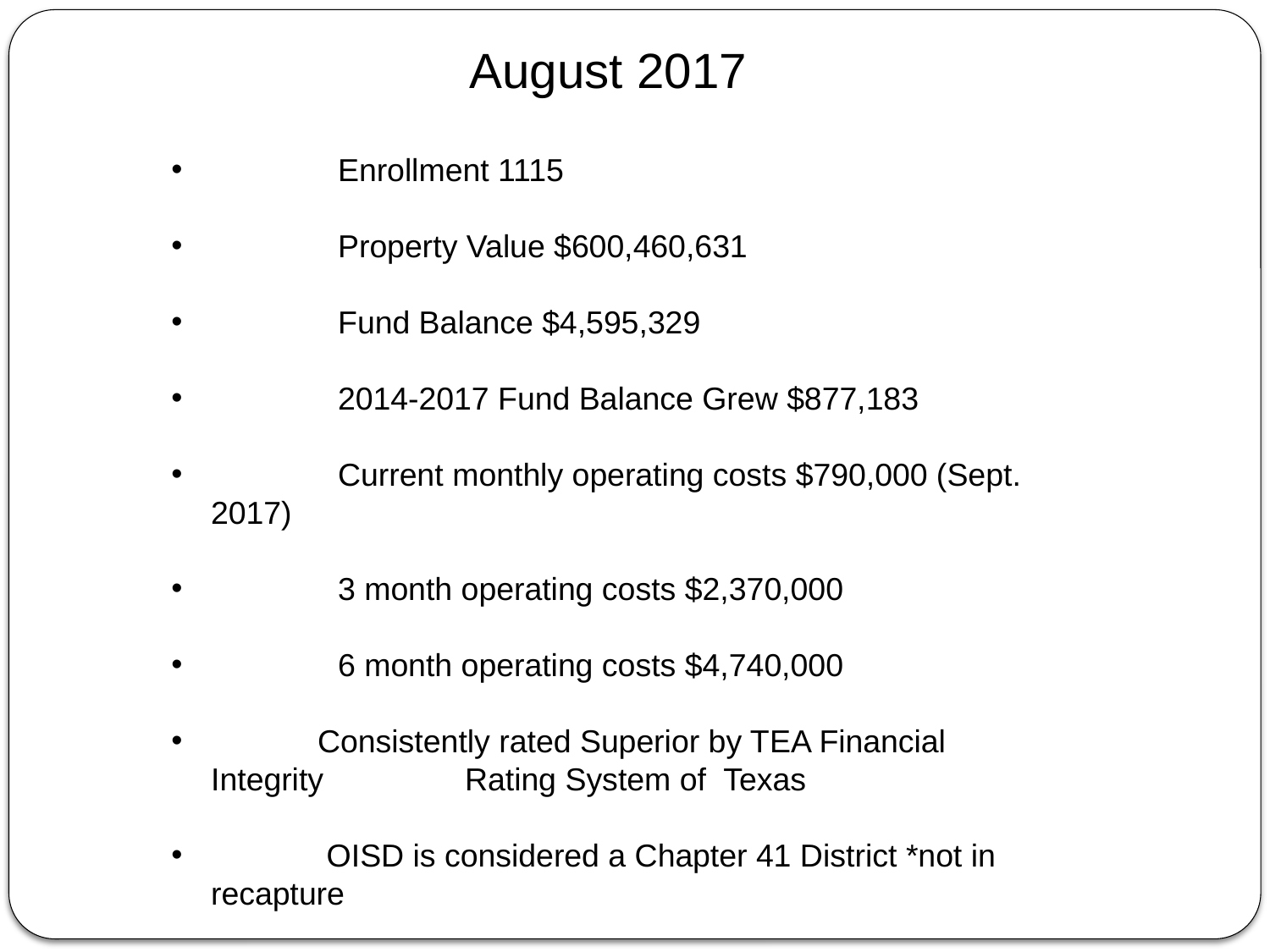

August 2017

	Enrollment 1115

	Property Value $600,460,631

	Fund Balance $4,595,329

	2014-2017 Fund Balance Grew $877,183

	Current monthly operating costs $790,000 (Sept. 2017)

	3 month operating costs $2,370,000

	6 month operating costs $4,740,000

            Consistently rated Superior by TEA Financial Integrity          	Rating System of  Texas

             OISD is considered a Chapter 41 District *not in recapture